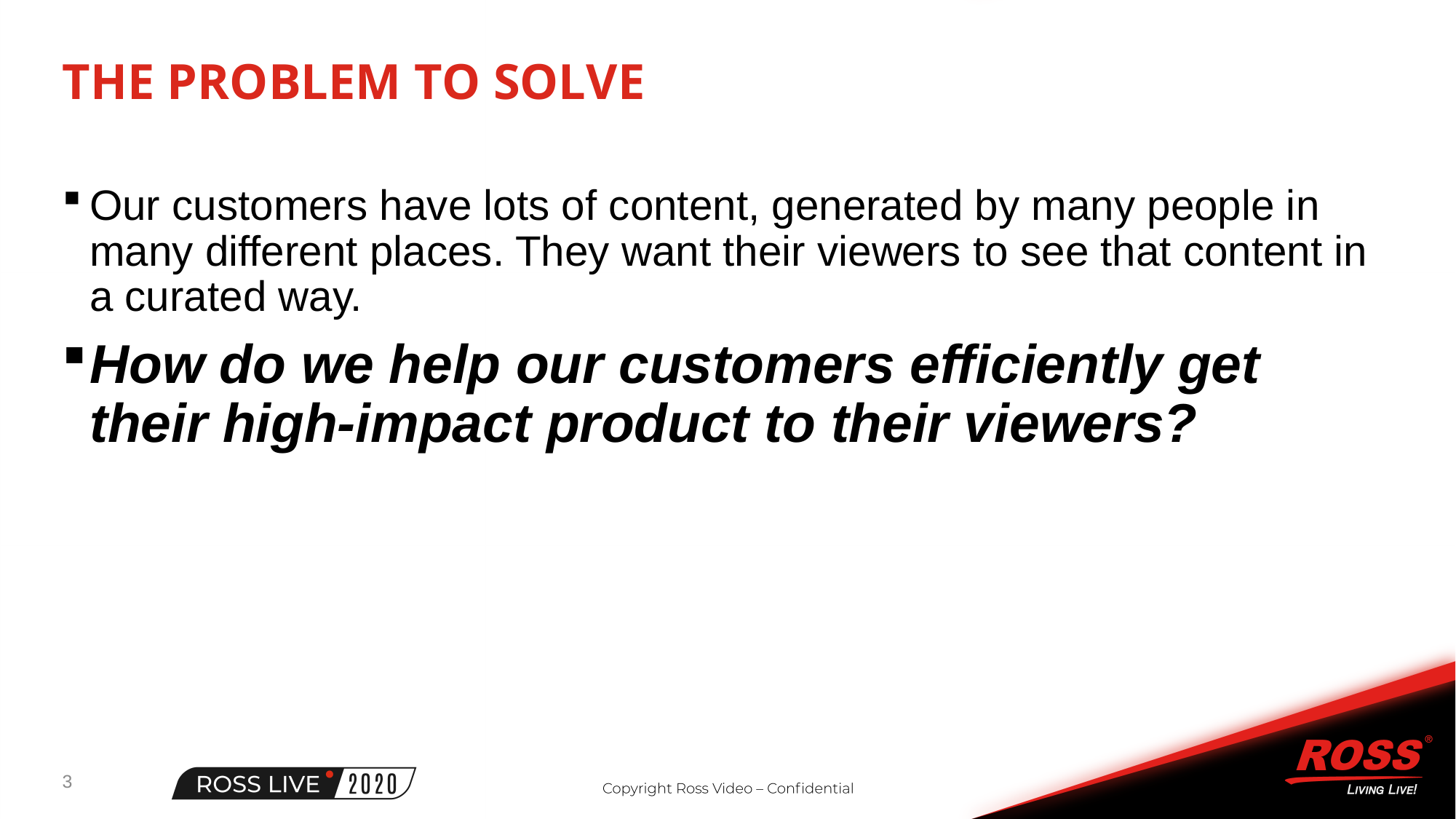

# The problem to solve
Our customers have lots of content, generated by many people in many different places. They want their viewers to see that content in a curated way.
How do we help our customers efficiently get their high-impact product to their viewers?

3